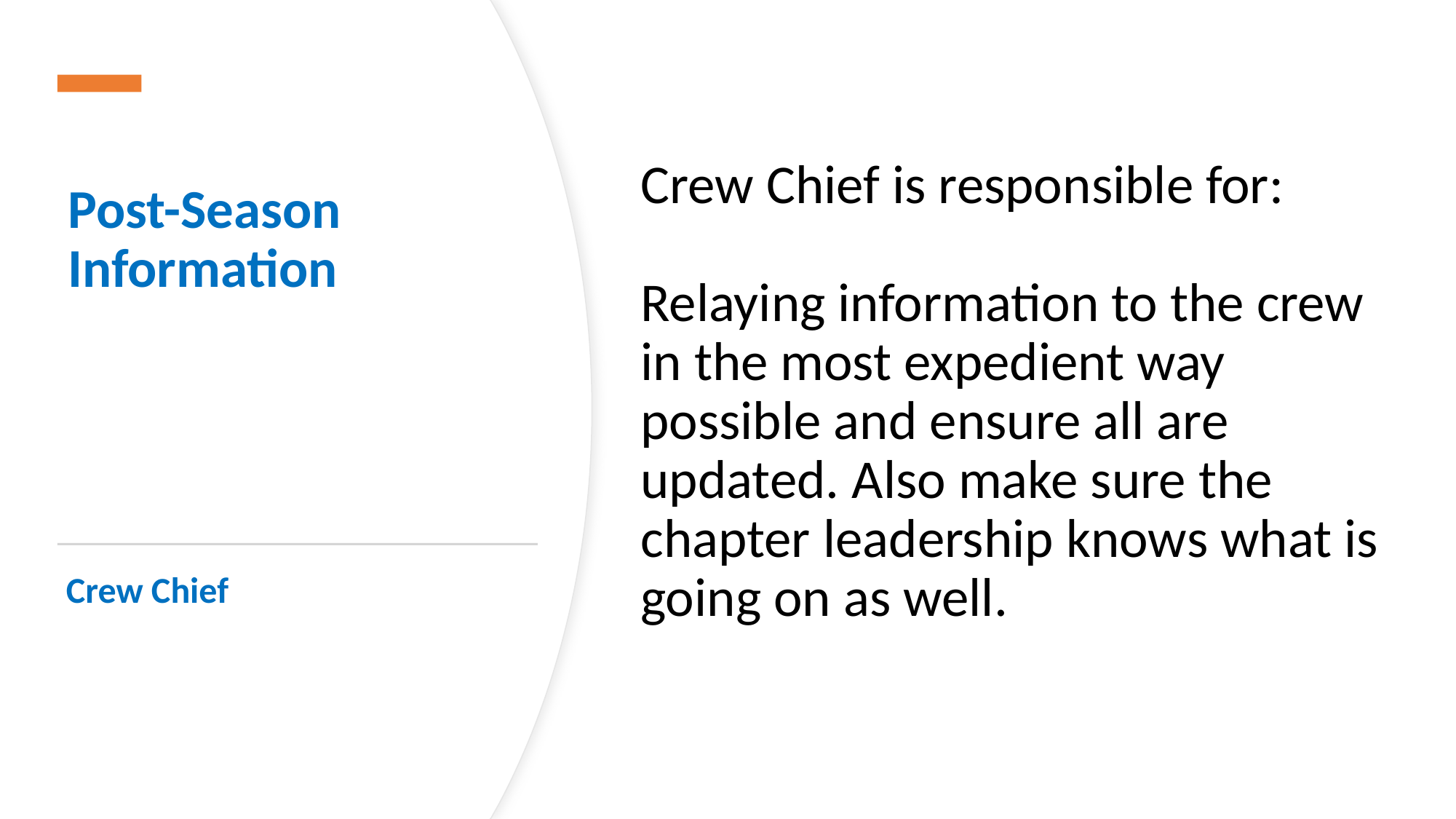

# Post-Season Information
Crew Chief is responsible for:

Relaying information to the crew in the most expedient way possible and ensure all are updated. Also make sure the chapter leadership knows what is going on as well.

Crew Chief